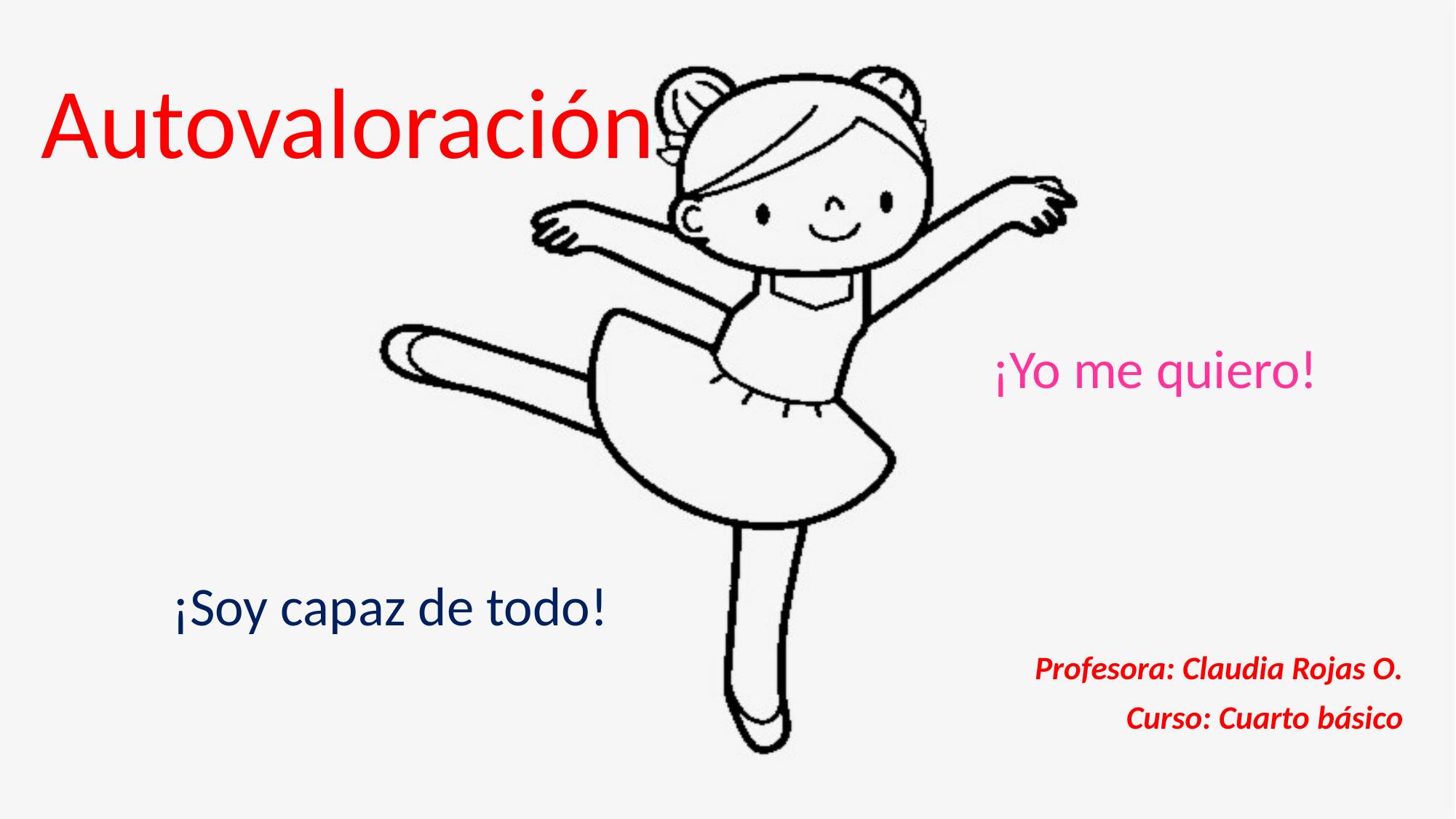

# Autovaloración
¡Yo me quiero!

Profesora: Claudia Rojas O.
Curso: Cuarto básico
¡Soy capaz de todo!